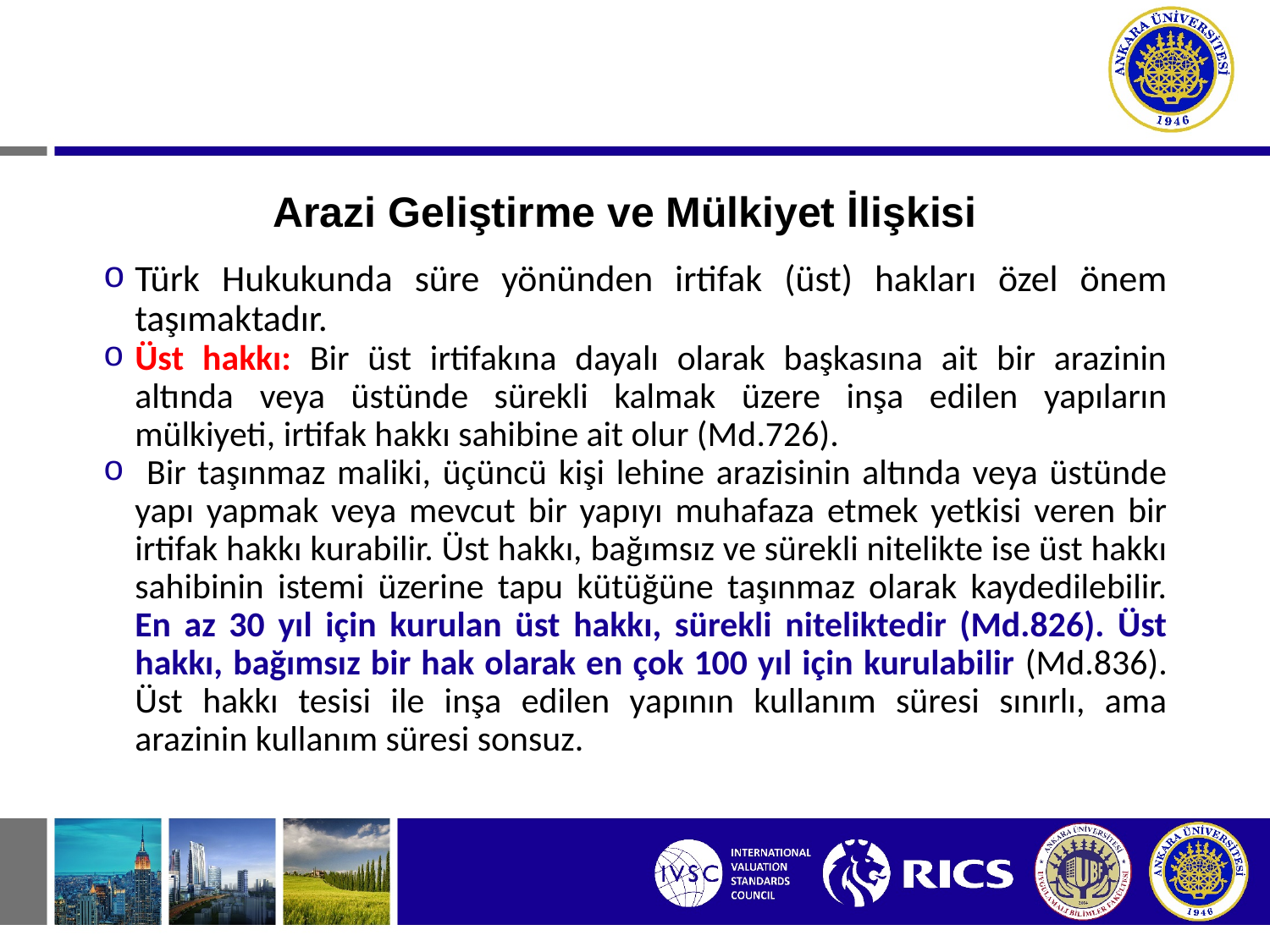

# Arazi Geliştirme ve Mülkiyet İlişkisi
Türk Hukukunda süre yönünden irtifak (üst) hakları özel önem taşımaktadır.
Üst hakkı: Bir üst irtifakına dayalı olarak başkasına ait bir arazinin altında veya üstünde sürekli kalmak üzere inşa edilen yapıların mülkiyeti, irtifak hakkı sahibine ait olur (Md.726).
 Bir taşınmaz maliki, üçüncü kişi lehine arazisinin altında veya üstünde yapı yapmak veya mevcut bir yapıyı muhafaza etmek yetkisi veren bir irtifak hakkı kurabilir. Üst hakkı, bağımsız ve sürekli nitelikte ise üst hakkı sahibinin istemi üzerine tapu kütüğüne taşınmaz olarak kaydedilebilir. En az 30 yıl için kurulan üst hakkı, sürekli niteliktedir (Md.826). Üst hakkı, bağımsız bir hak olarak en çok 100 yıl için kurulabilir (Md.836). Üst hakkı tesisi ile inşa edilen yapının kullanım süresi sınırlı, ama arazinin kullanım süresi sonsuz.